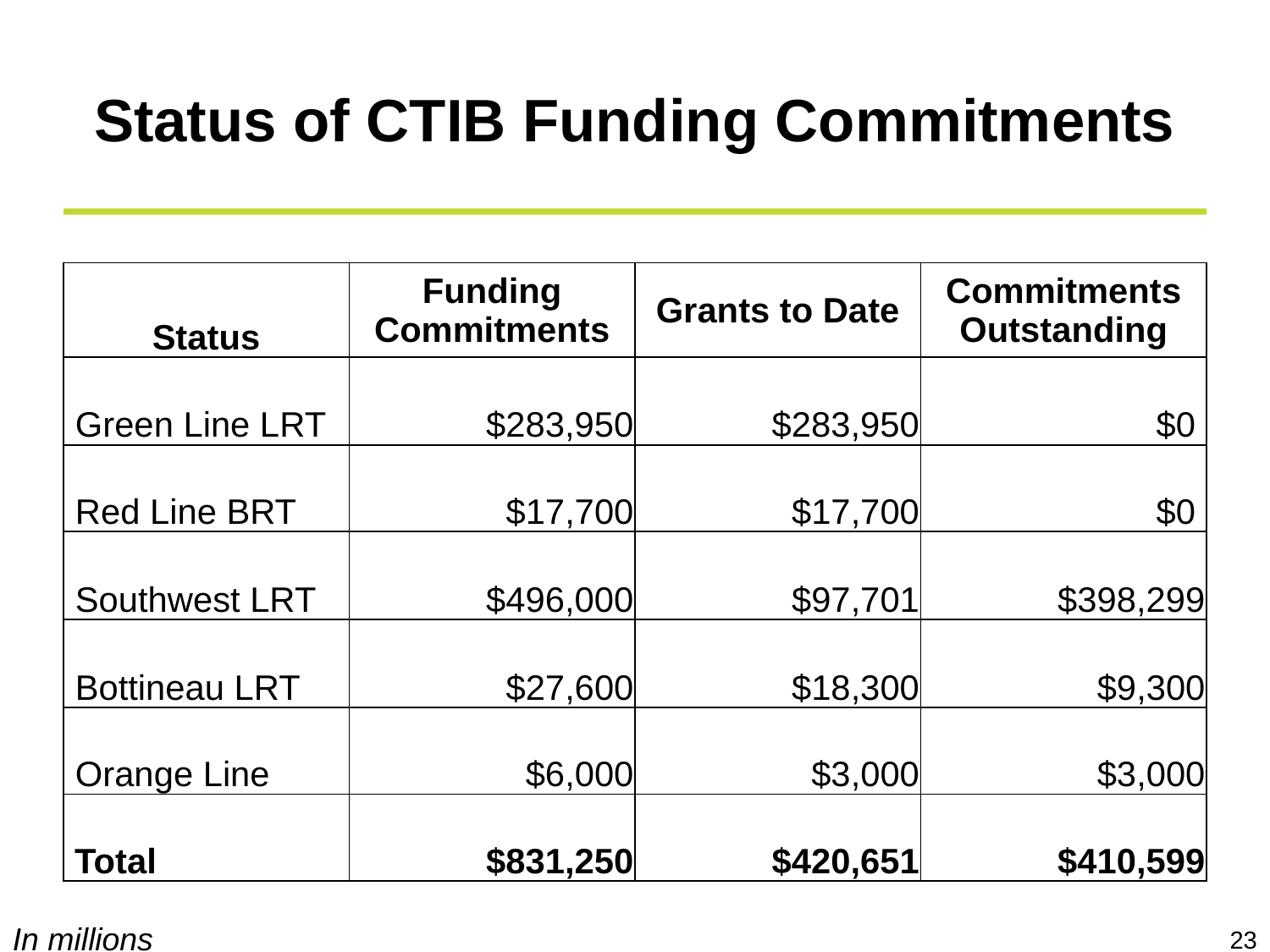

# Status of CTIB Funding Commitments
| Status | Funding Commitments | Grants to Date | Commitments Outstanding |
| --- | --- | --- | --- |
| Green Line LRT | $283,950 | $283,950 | $0 |
| Red Line BRT | $17,700 | $17,700 | $0 |
| Southwest LRT | $496,000 | $97,701 | $398,299 |
| Bottineau LRT | $27,600 | $18,300 | $9,300 |
| Orange Line | $6,000 | $3,000 | $3,000 |
| Total | $831,250 | $420,651 | $410,599 |
In millions
23